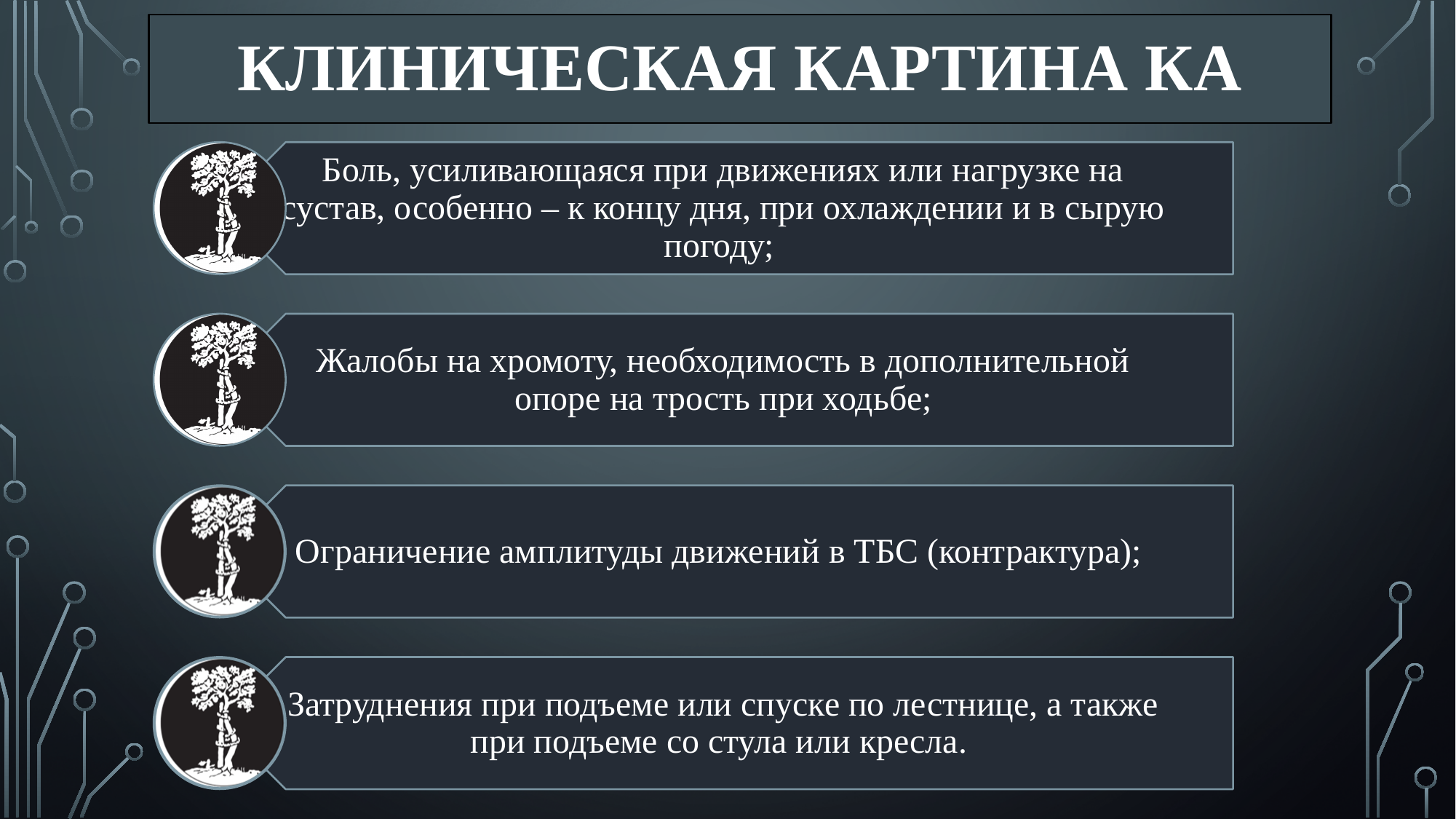

# Клиническая картина КА
Боль, усиливающаяся при движениях или нагрузке на сустав, особенно – к концу дня, при охлаждении и в сырую погоду;
Жалобы на хромоту, необходимость в дополнительной опоре на трость при ходьбе;
Ограничение амплитуды движений в ТБС (контрактура);
Затруднения при подъеме или спуске по лестнице, а также при подъеме со стула или кресла.